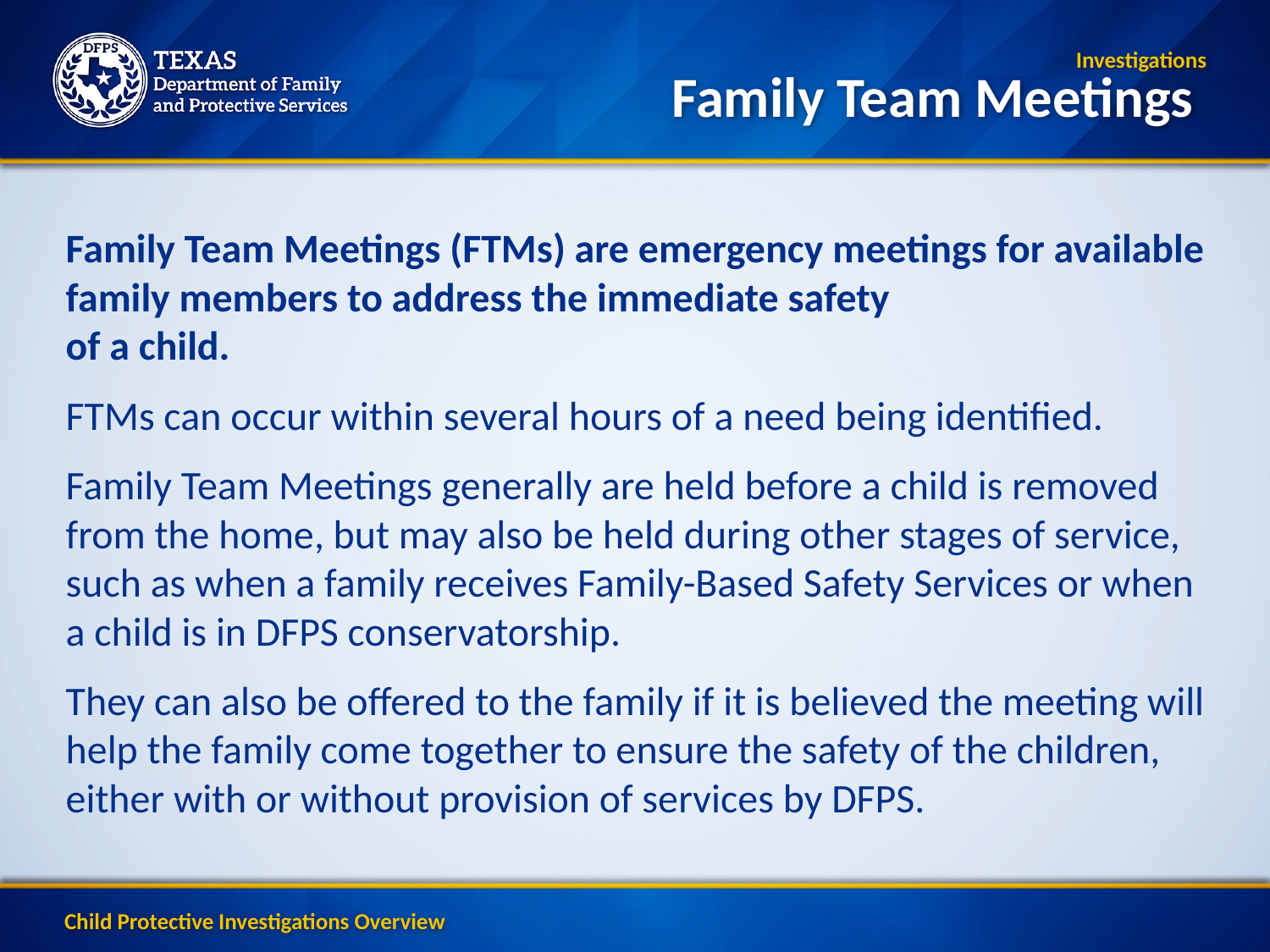

Investigations
Family Team Meetings
Family Team Meetings (FTMs) are emergency meetings for available family members to address the immediate safety
of a child.
FTMs can occur within several hours of a need being identified.
Family Team Meetings generally are held before a child is removed from the home, but may also be held during other stages of service, such as when a family receives Family-Based Safety Services or when a child is in DFPS conservatorship.
They can also be offered to the family if it is believed the meeting will help the family come together to ensure the safety of the children, either with or without provision of services by DFPS.
Child Protective Investigations Overview